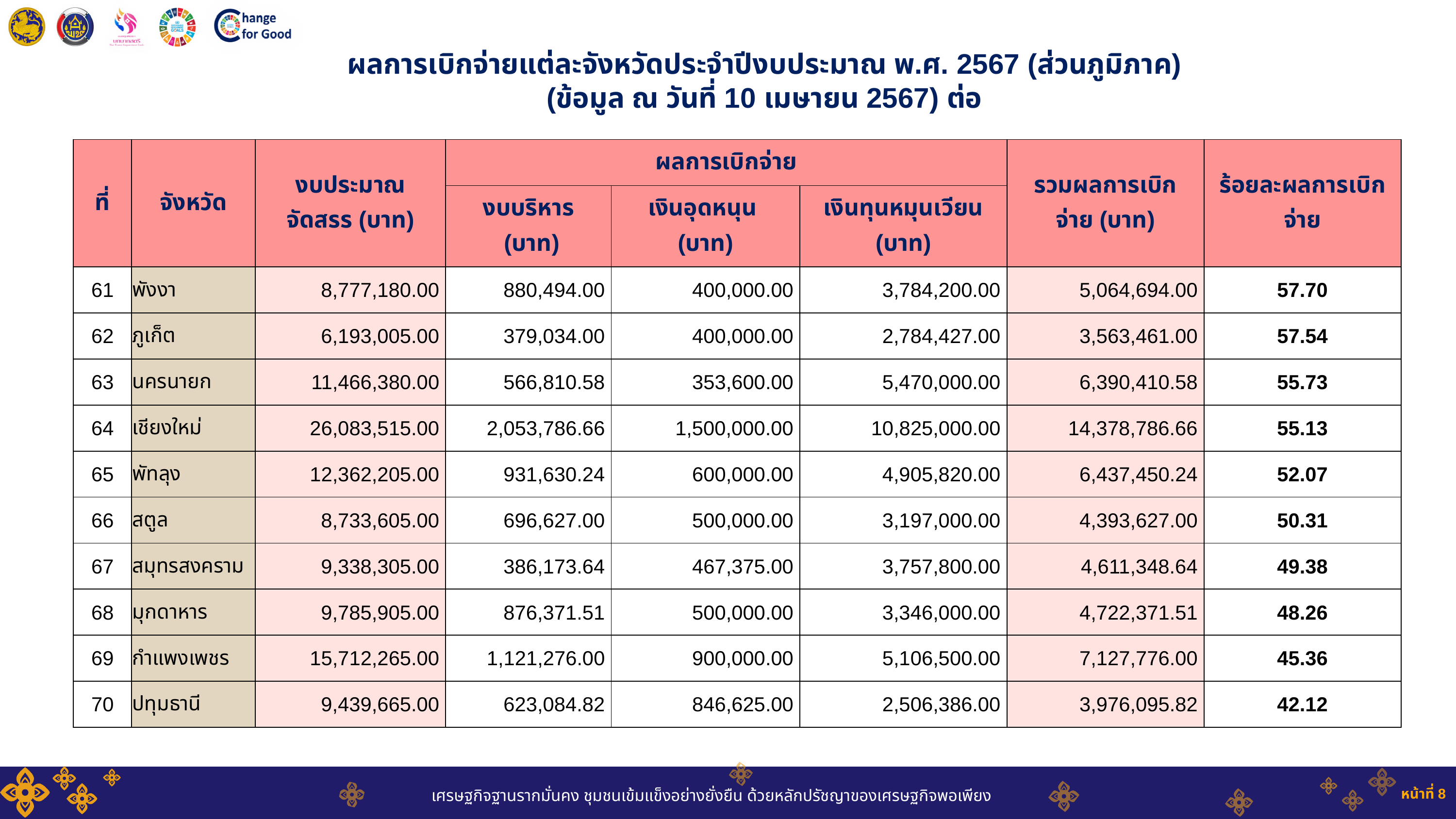

การจัดสรรงบประมาณกองทุนพัฒนาบทบาทสตรี
ประจำปีงบประมาณ พ.ศ. 2567  (ส่วนภูมิภาค) (ต่อ)
ผลการเบิกจ่ายแต่ละจังหวัดประจำปีงบประมาณ พ.ศ. 2567 (ส่วนภูมิภาค)
(ข้อมูล ณ วันที่ 10 เมษายน 2567) ต่อ
| ที่ | จังหวัด | งบประมาณจัดสรร (บาท) | ผลการเบิกจ่าย |  |  | รวมผลการเบิกจ่าย (บาท) | ร้อยละผลการเบิกจ่าย |
| --- | --- | --- | --- | --- | --- | --- | --- |
| ที่ | จังหวัด | งบประมาณจัดสรร (บาท) | งบบริหาร (บาท) | เงินอุดหนุน (บาท) | เงินทุนหมุนเวียน (บาท) |  | ภาพรวม (บาท) |
| 61 | พังงา | 8,777,180.00 | 880,494.00 | 400,000.00 | 3,784,200.00 | 5,064,694.00 | 57.70 |
| 62 | ภูเก็ต | 6,193,005.00 | 379,034.00 | 400,000.00 | 2,784,427.00 | 3,563,461.00 | 57.54 |
| 63 | นครนายก | 11,466,380.00 | 566,810.58 | 353,600.00 | 5,470,000.00 | 6,390,410.58 | 55.73 |
| 64 | เชียงใหม่ | 26,083,515.00 | 2,053,786.66 | 1,500,000.00 | 10,825,000.00 | 14,378,786.66 | 55.13 |
| 65 | พัทลุง | 12,362,205.00 | 931,630.24 | 600,000.00 | 4,905,820.00 | 6,437,450.24 | 52.07 |
| 66 | สตูล | 8,733,605.00 | 696,627.00 | 500,000.00 | 3,197,000.00 | 4,393,627.00 | 50.31 |
| 67 | สมุทรสงคราม | 9,338,305.00 | 386,173.64 | 467,375.00 | 3,757,800.00 | 4,611,348.64 | 49.38 |
| 68 | มุกดาหาร | 9,785,905.00 | 876,371.51 | 500,000.00 | 3,346,000.00 | 4,722,371.51 | 48.26 |
| 69 | กำแพงเพชร | 15,712,265.00 | 1,121,276.00 | 900,000.00 | 5,106,500.00 | 7,127,776.00 | 45.36 |
| 70 | ปทุมธานี | 9,439,665.00 | 623,084.82 | 846,625.00 | 2,506,386.00 | 3,976,095.82 | 42.12 |

หน้าที่ 8
เศรษฐกิจฐานรากมั่นคง ชุมชนเข้มแข็งอย่างยั่งยืน ด้วยหลักปรัชญาของเศรษฐกิจพอเพียง